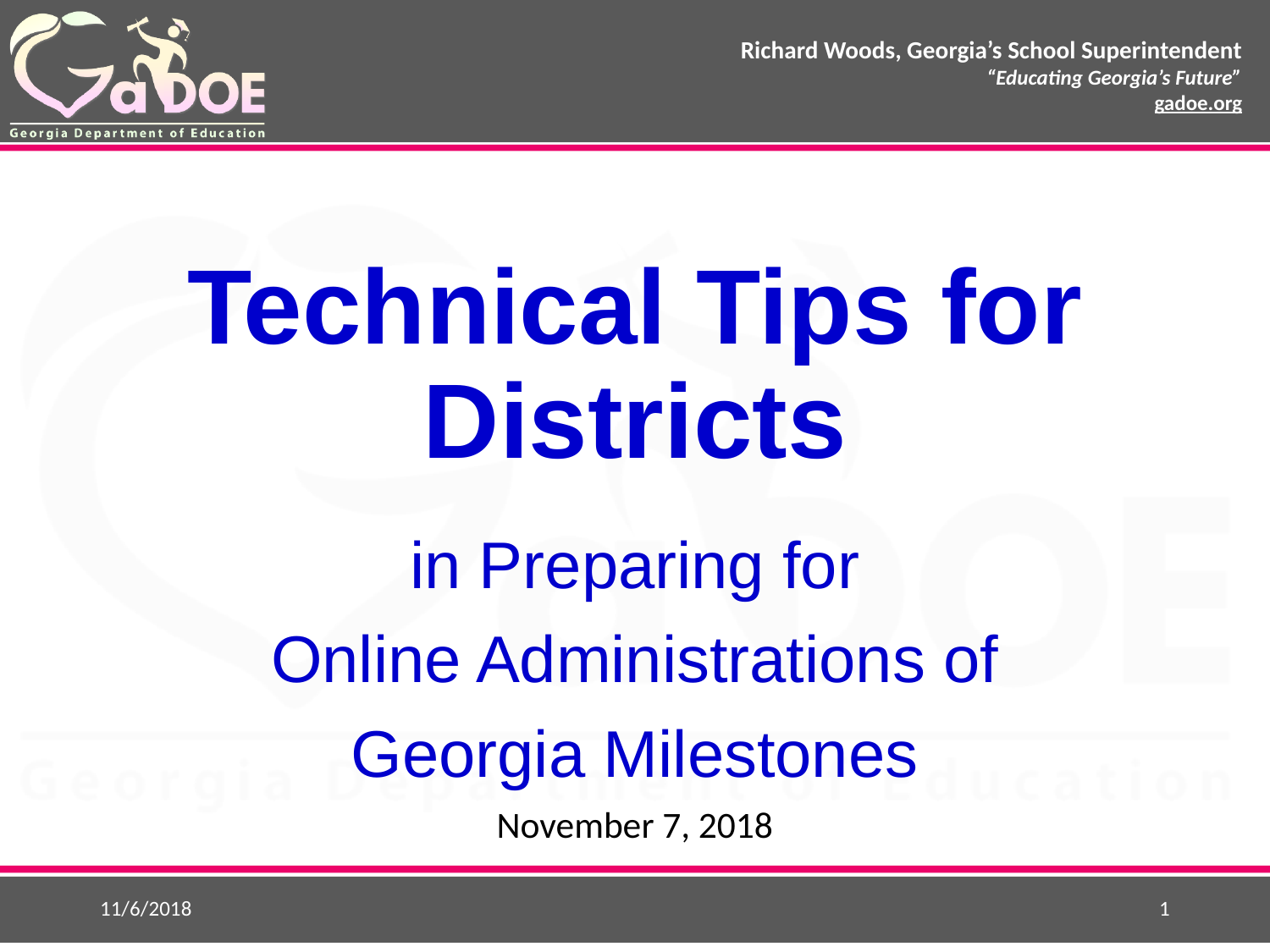

# Technical Tips for Districts
in Preparing for
Online Administrations of
Georgia Milestones
November 7, 2018
11/6/2018
1